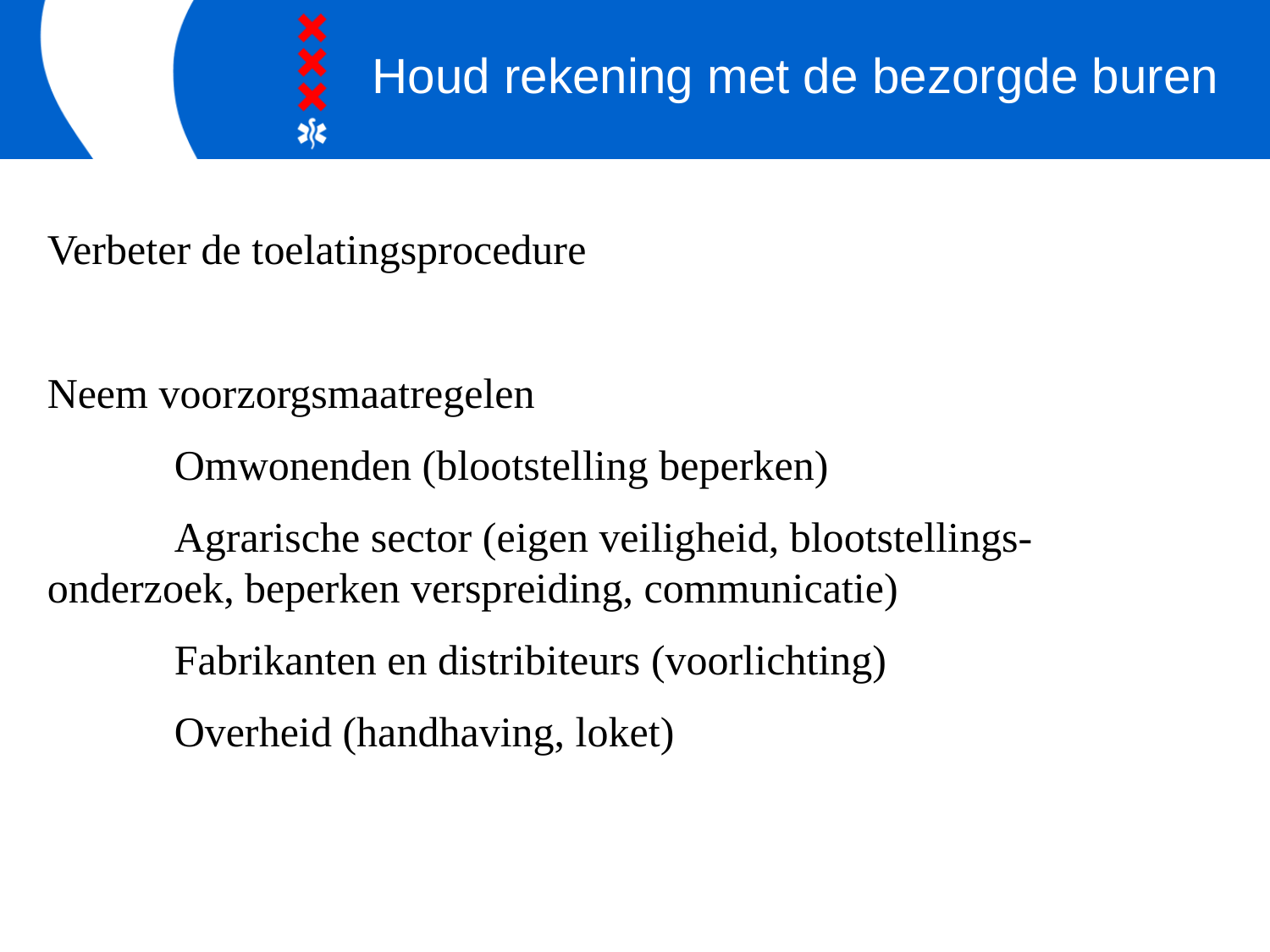

Houd rekening met de bezorgde buren
Verbeter de toelatingsprocedure

Neem voorzorgsmaatregelen
	Omwonenden (blootstelling beperken)
	Agrarische sector (eigen veiligheid, blootstellings-	onderzoek, beperken verspreiding, communicatie)
	Fabrikanten en distribiteurs (voorlichting)
	Overheid (handhaving, loket)